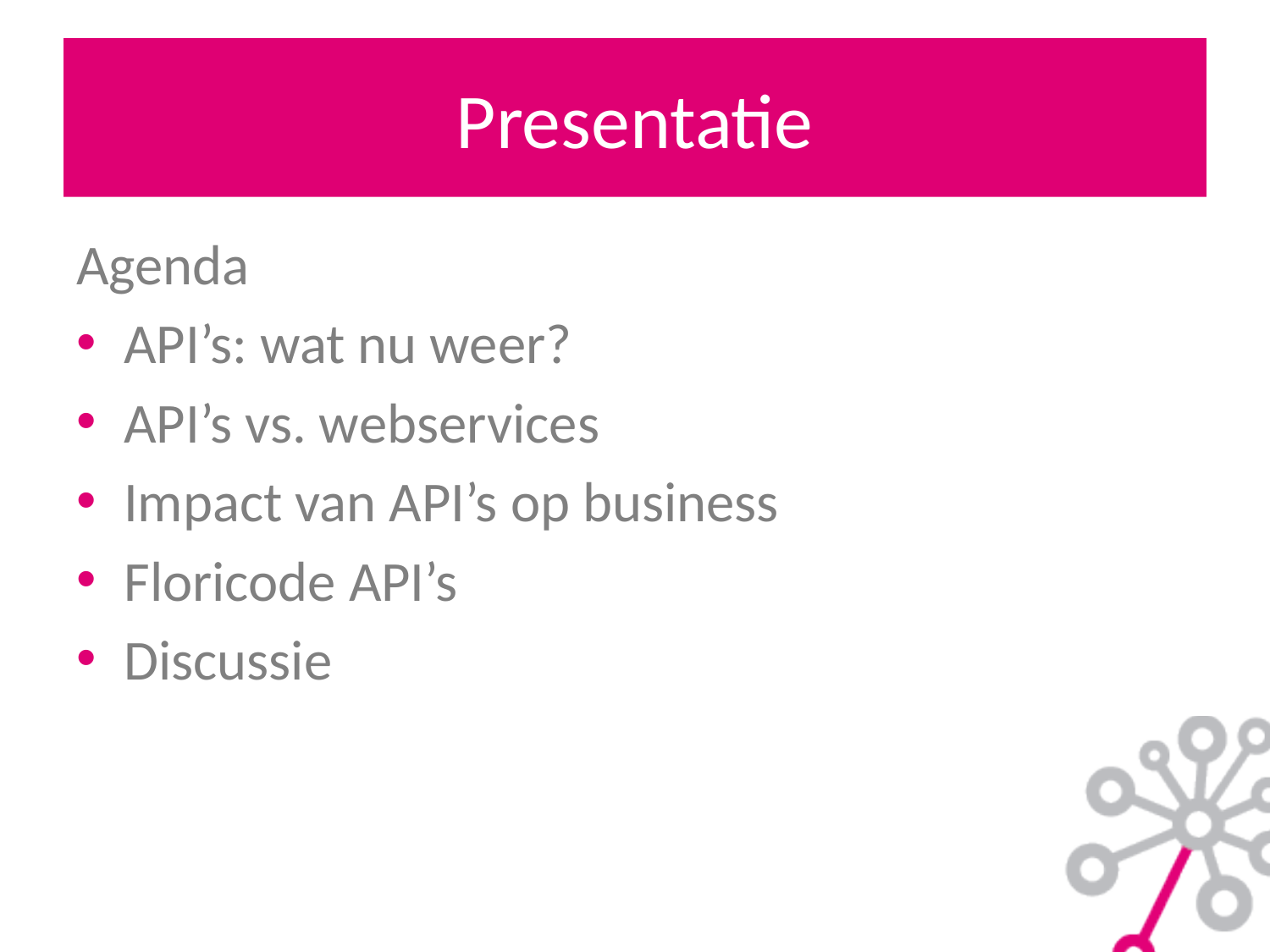

# Presentatie
Agenda
API’s: wat nu weer?
API’s vs. webservices
Impact van API’s op business
Floricode API’s
Discussie